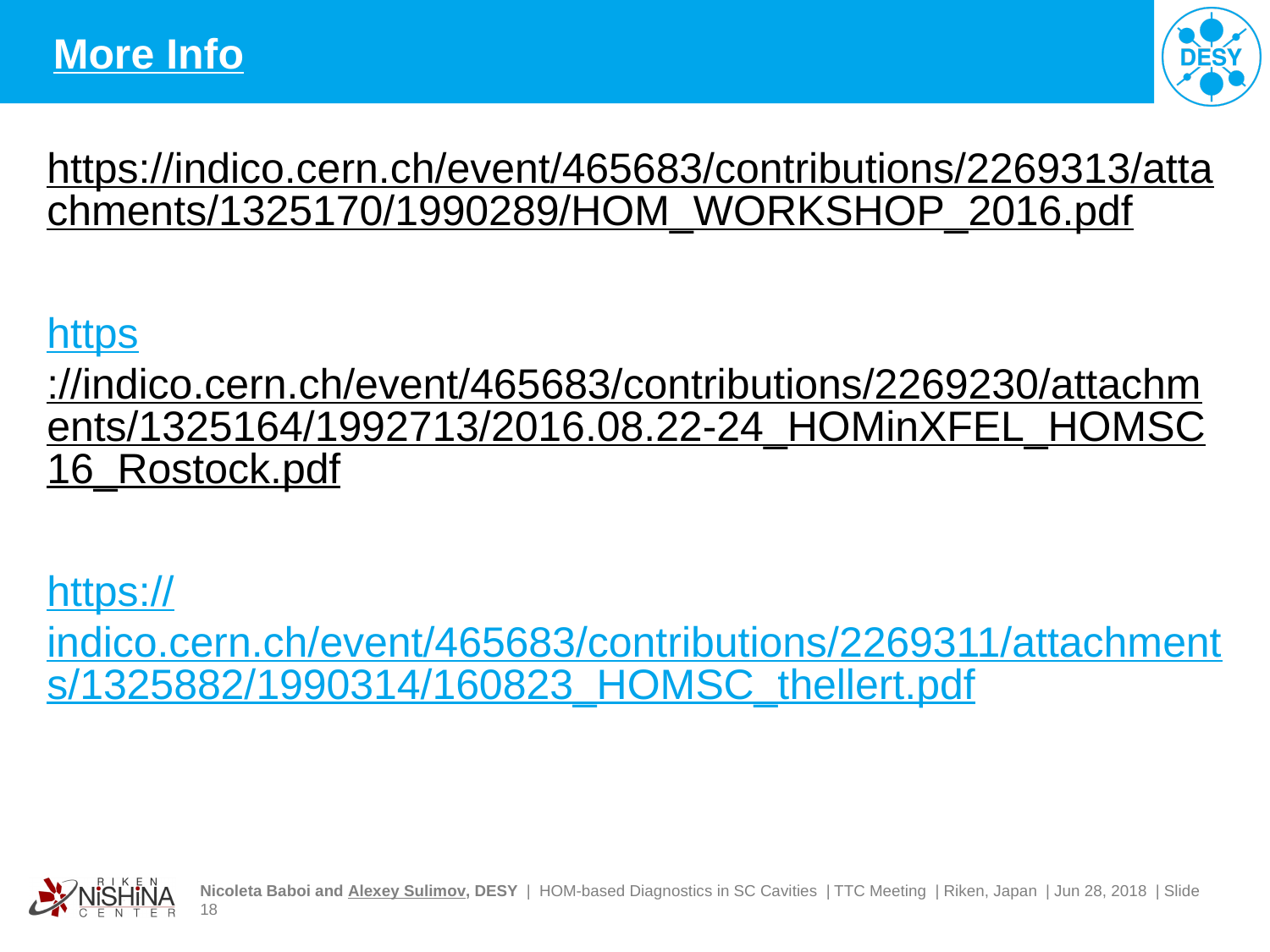

# More Info
https://indico.cern.ch/event/465683/contributions/2269313/attachments/1325170/1990289/HOM_WORKSHOP_2016.pdf
https://indico.cern.ch/event/465683/contributions/2269230/attachments/1325164/1992713/2016.08.22-24_HOMinXFEL_HOMSC16_Rostock.pdf
https://indico.cern.ch/event/465683/contributions/2269311/attachments/1325882/1990314/160823_HOMSC_thellert.pdf

e-mail: Nicoleta Baboi <nicoleta.baboi@desy.de>